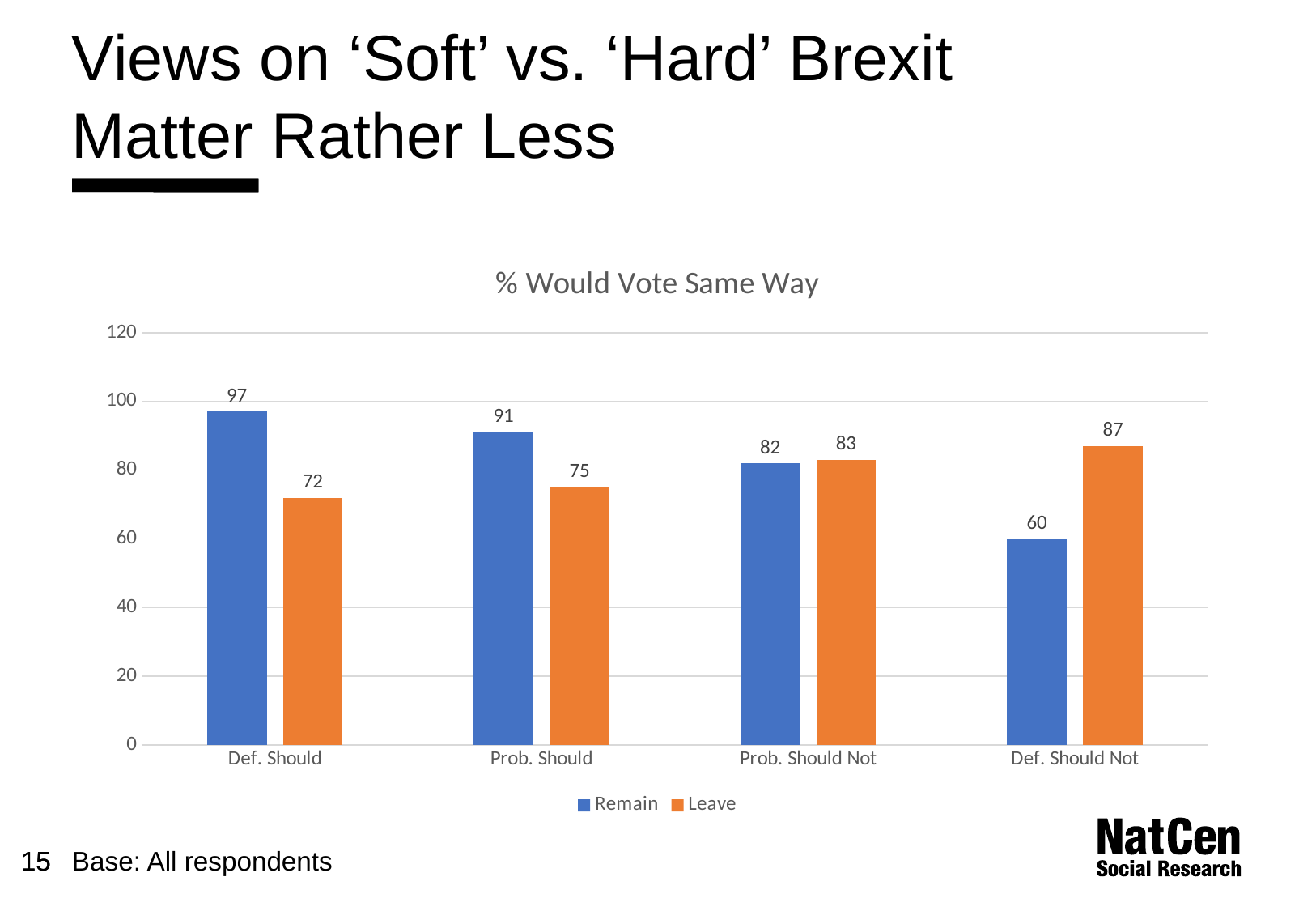

# Views on ‘Soft’ vs. ‘Hard’ Brexit Matter Rather Less

### Chart: % Would Vote Same Way

| Category | Remain | Leave |
|---|---|---|
| Def. Should | 97.0 | 72.0 |
| Prob. Should | 91.0 | 75.0 |
| Prob. Should Not | 82.0 | 83.0 |
| Def. Should Not | 60.0 | 87.0 |
Base: All respondents